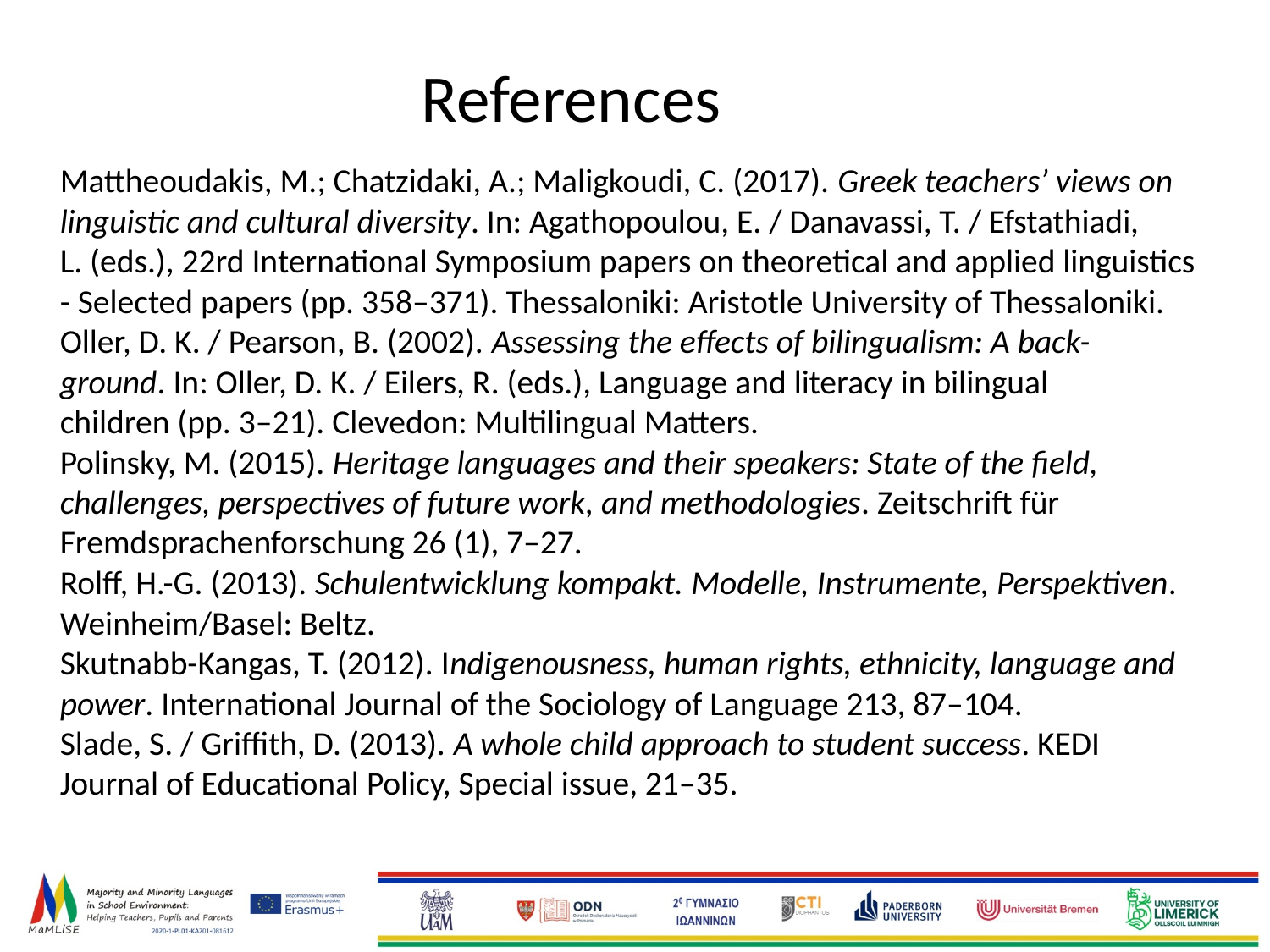

References
Mattheoudakis, M.; Chatzidaki, A.; Maligkoudi, C. (2017). Greek teachers’ views on
linguistic and cultural diversity. In: Agathopoulou, E. / Danavassi, T. / Efstathiadi,
L. (eds.), 22rd International Symposium papers on theoretical and applied linguistics
- Selected papers (pp. 358–371). Thessaloniki: Aristotle University of Thessaloniki.
Oller, D. K. / Pearson, B. (2002). Assessing the effects of bilingualism: A back-
ground. In: Oller, D. K. / Eilers, R. (eds.), Language and literacy in bilingual
children (pp. 3–21). Clevedon: Multilingual Matters.
Polinsky, M. (2015). Heritage languages and their speakers: State of the field,
challenges, perspectives of future work, and methodologies. Zeitschrift für
Fremdsprachenforschung 26 (1), 7–27.
Rolff, H.-G. (2013). Schulentwicklung kompakt. Modelle, Instrumente, Perspektiven.
Weinheim/Basel: Beltz.
Skutnabb-Kangas, T. (2012). Indigenousness, human rights, ethnicity, language and
power. International Journal of the Sociology of Language 213, 87–104.
Slade, S. / Griffith, D. (2013). A whole child approach to student success. KEDI
Journal of Educational Policy, Special issue, 21–35.